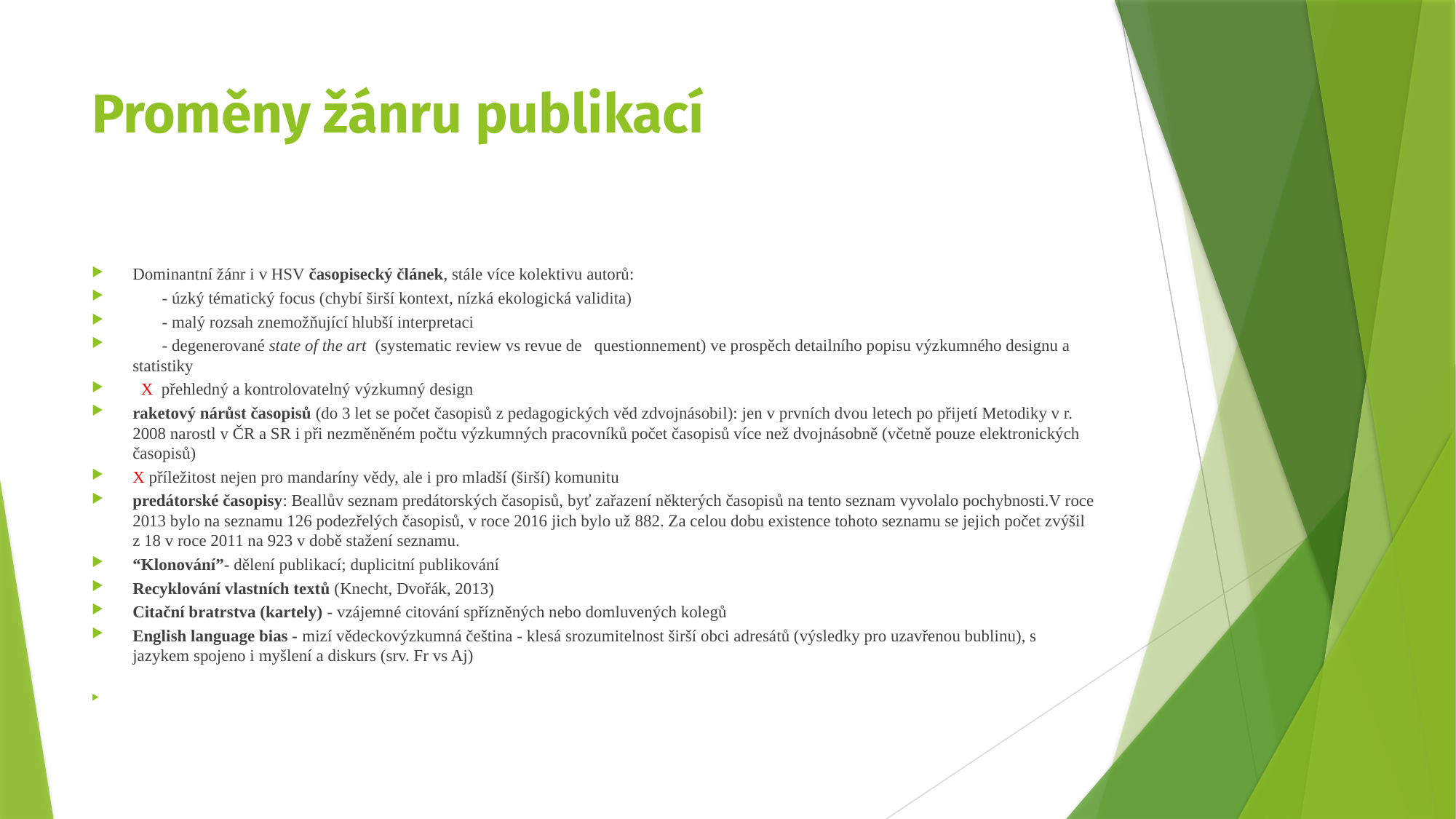

# Proměny žánru publikací
Dominantní žánr i v HSV časopisecký článek, stále více kolektivu autorů:
       - úzký tématický focus (chybí širší kontext, nízká ekologická validita)
       - malý rozsah znemožňující hlubší interpretaci
       - degenerované state of the art  (systematic review vs revue de   questionnement) ve prospěch detailního popisu výzkumného designu a statistiky
  X  přehledný a kontrolovatelný výzkumný design
raketový nárůst časopisů (do 3 let se počet časopisů z pedagogických věd zdvojnásobil): jen v prvních dvou letech po přijetí Metodiky v r. 2008 narostl v ČR a SR i při nezměněném počtu výzkumných pracovníků počet časopisů více než dvojnásobně (včetně pouze elektronických časopisů)
X příležitost nejen pro mandaríny vědy, ale i pro mladší (širší) komunitu
predátorské časopisy: Beallův seznam predátorských časopisů, byť zařazení některých časopisů na tento seznam vyvolalo pochybnosti.V roce 2013 bylo na seznamu 126 podezřelých časopisů, v roce 2016 jich bylo už 882. Za celou dobu existence tohoto seznamu se jejich počet zvýšil z 18 v roce 2011 na 923 v době stažení seznamu.
“Klonování”- dělení publikací; duplicitní publikování
Recyklování vlastních textů (Knecht, Dvořák, 2013)
Citační bratrstva (kartely) - vzájemné citování spřízněných nebo domluvených kolegů
English language bias - mizí vědeckovýzkumná čeština - klesá srozumitelnost širší obci adresátů (výsledky pro uzavřenou bublinu), s jazykem spojeno i myšlení a diskurs (srv. Fr vs Aj)